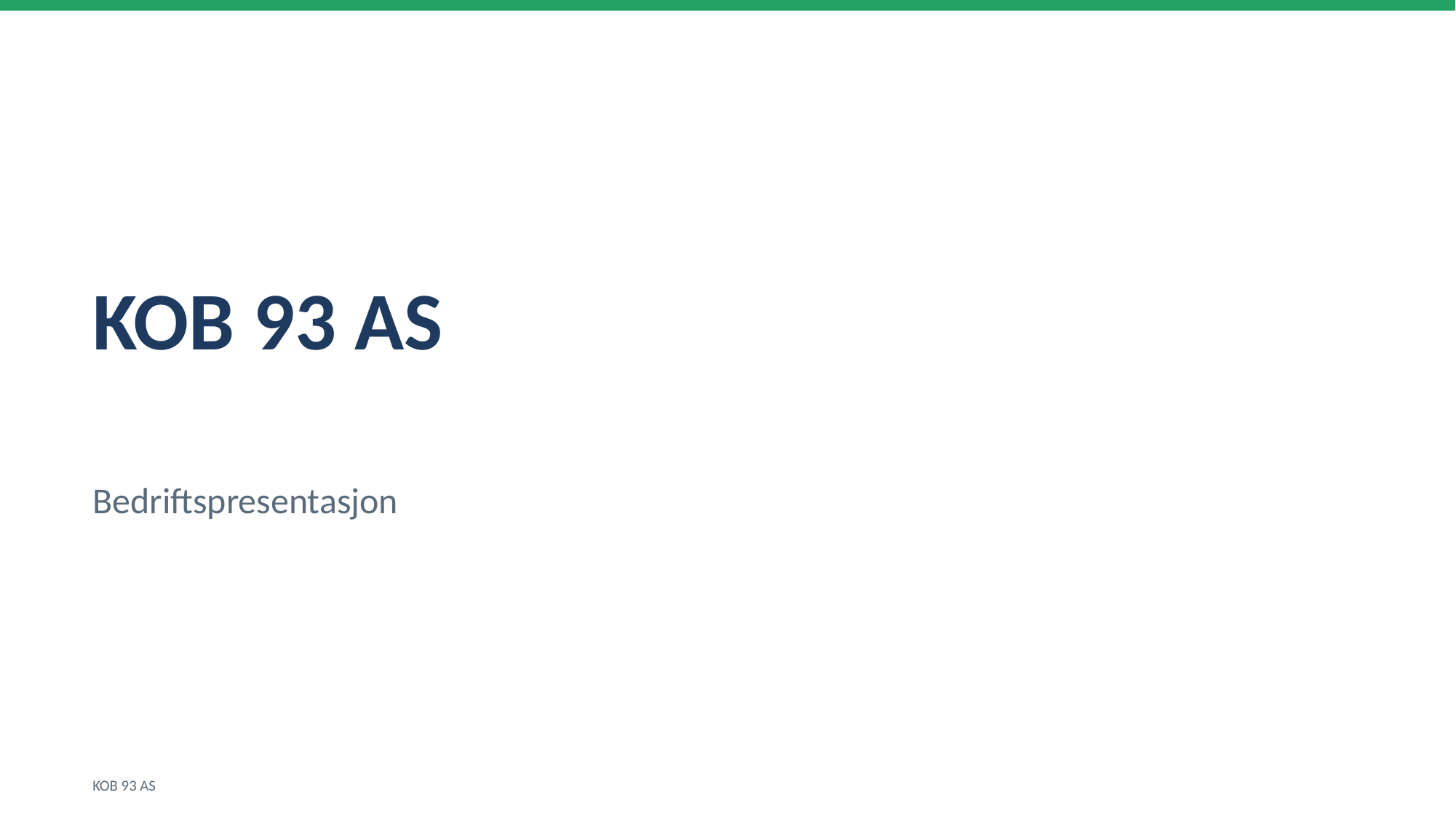

KOB 93 AS
Bedriftspresentasjon
KOB 93 AS